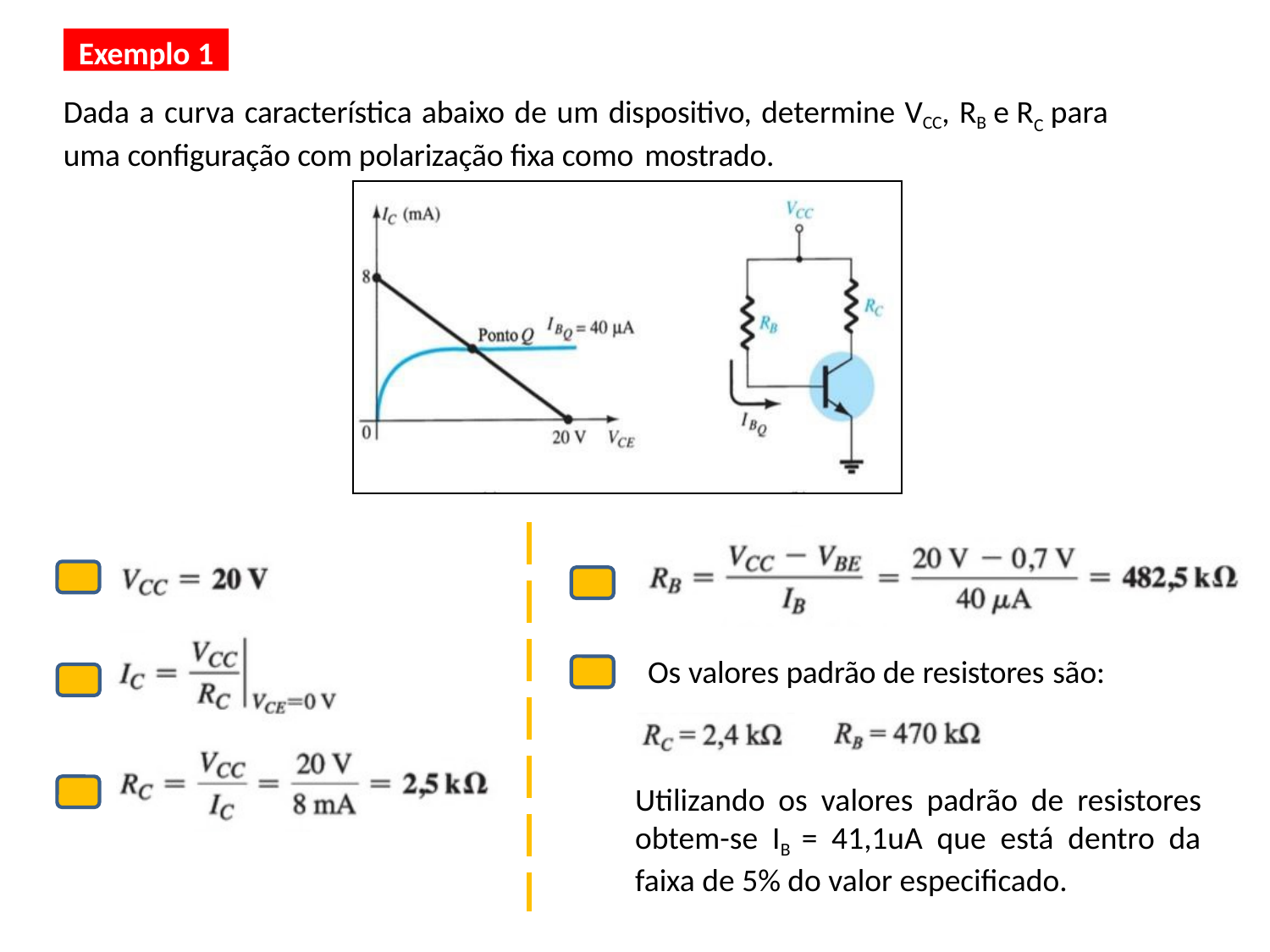

Exemplo 1
Dada a curva característica abaixo de um dispositivo, determine VCC, RB e RC para
uma configuração com polarização fixa como mostrado.

Os valores padrão de resistores são:

Utilizando os valores padrão de resistores  obtem-se IB = 41,1uA que está dentro da  faixa de 5% do valor especificado.